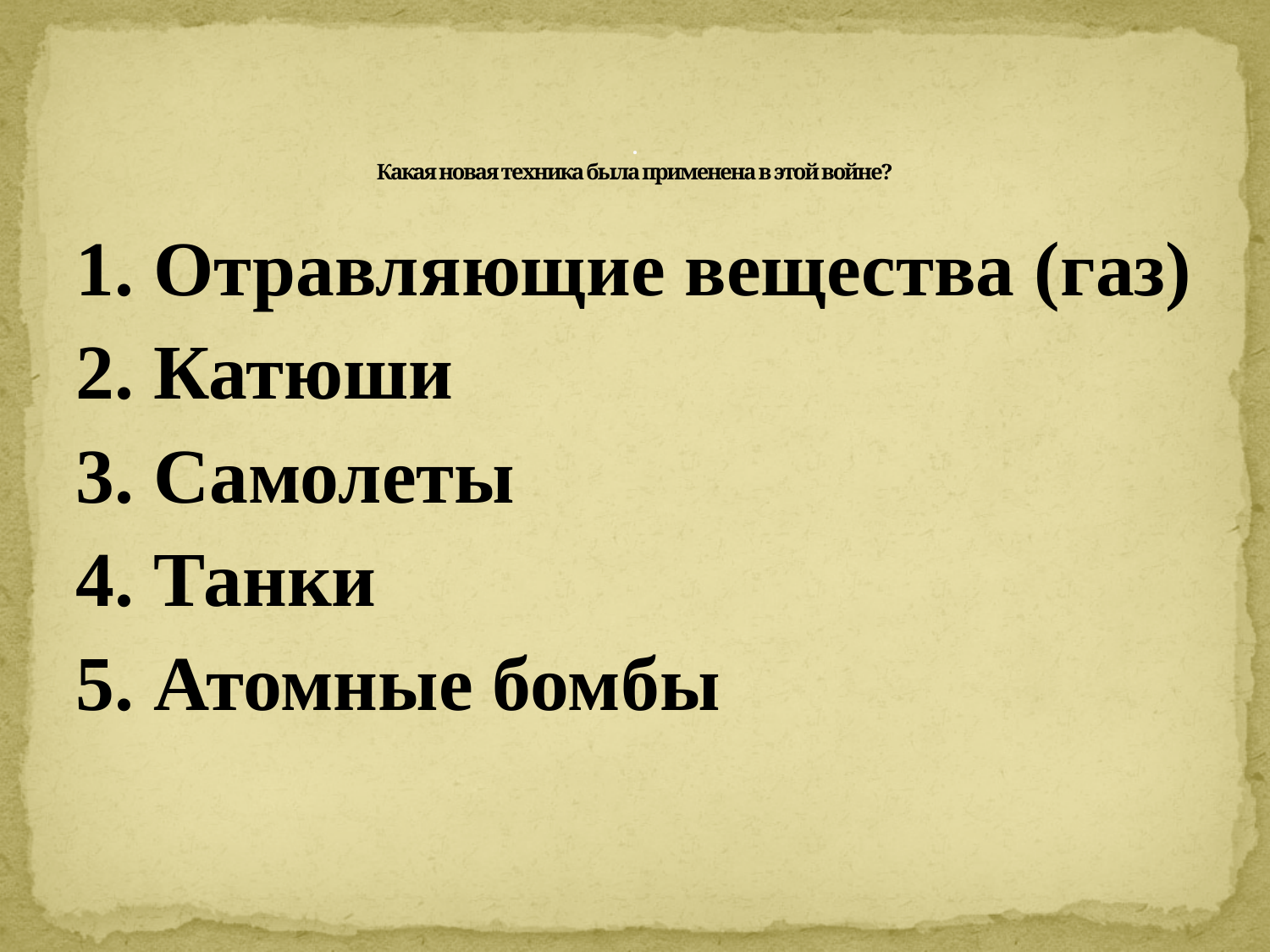

# . Какая новая техника была применена в этой войне?
1. Отравляющие вещества (газ)
2. Катюши
3. Самолеты
4. Танки
5. Атомные бомбы